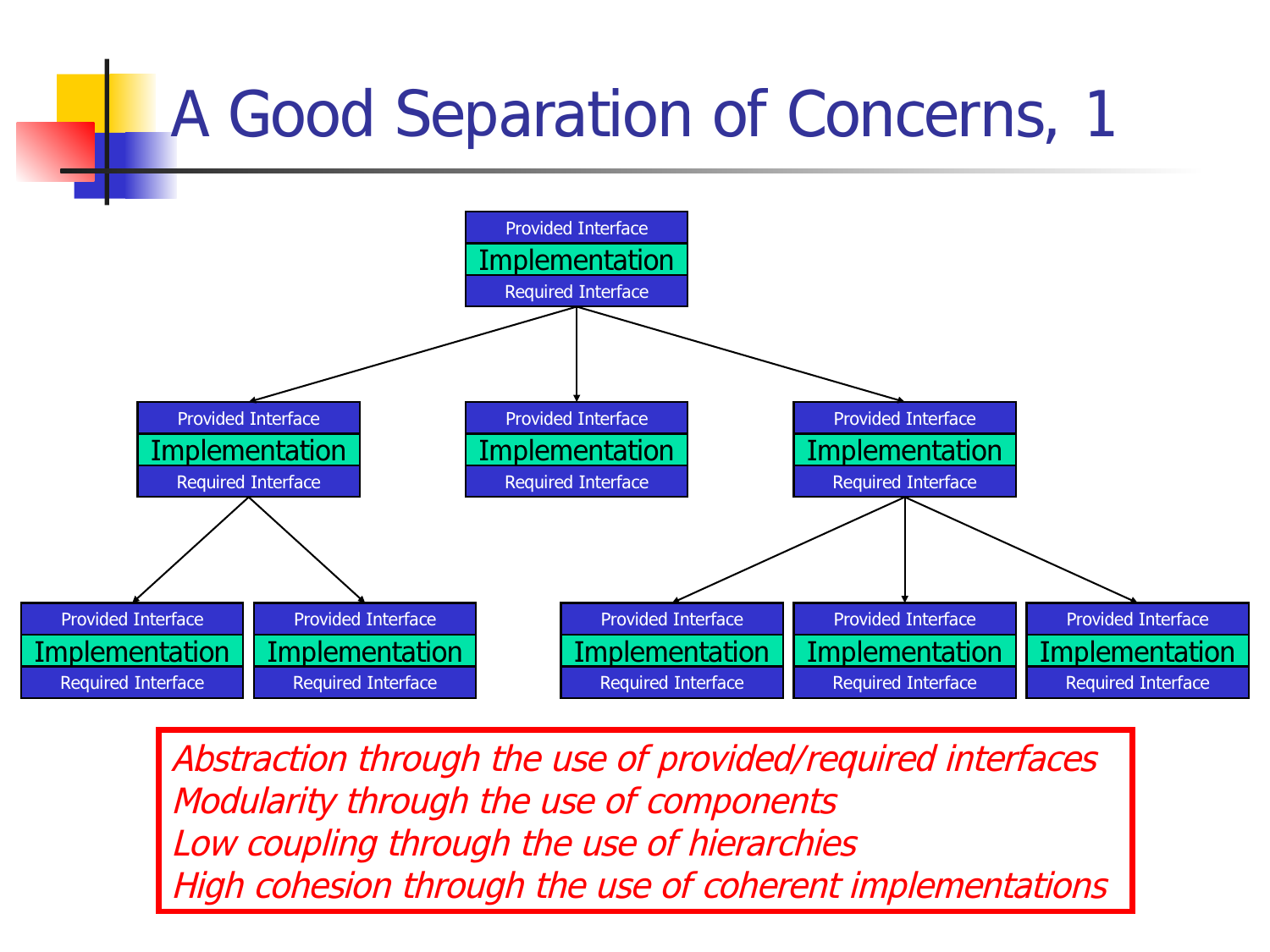

# A Good Separation of Concerns, 1
Provided Interface
Implementation
Required Interface
Provided Interface
Provided Interface
Provided Interface
Implementation
Implementation
Implementation
Required Interface
Required Interface
Required Interface
Provided Interface
Provided Interface
Provided Interface
Provided Interface
Provided Interface
Implementation
Implementation
Implementation
Implementation
Implementation
Required Interface
Required Interface
Required Interface
Required Interface
Required Interface
Abstraction through the use of provided/required interfaces
Modularity through the use of components
Low coupling through the use of hierarchies
High cohesion through the use of coherent implementations